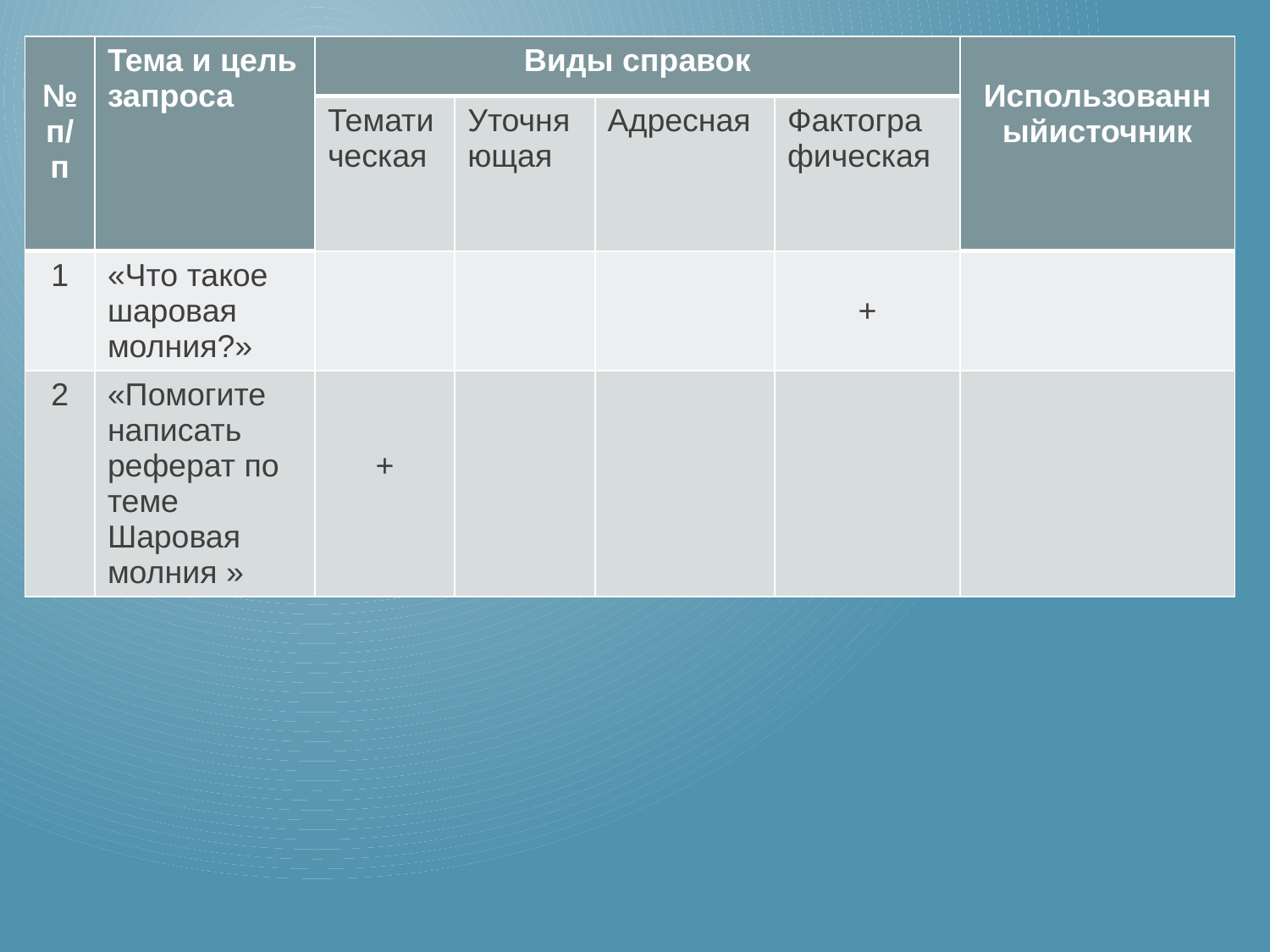

| № п/п | Тема и цель запроса | Виды справок |  |  |  | Использованныйисточник |
| --- | --- | --- | --- | --- | --- | --- |
|  |  | Тематическая | Уточняющая | Адресная | Фактографическая |  |
| 1 | «Что такое шаровая молния?» |  |  |  | + |  |
| 2 | «Помогите написать реферат по теме Шаровая молния » | + |  |  |  |  |